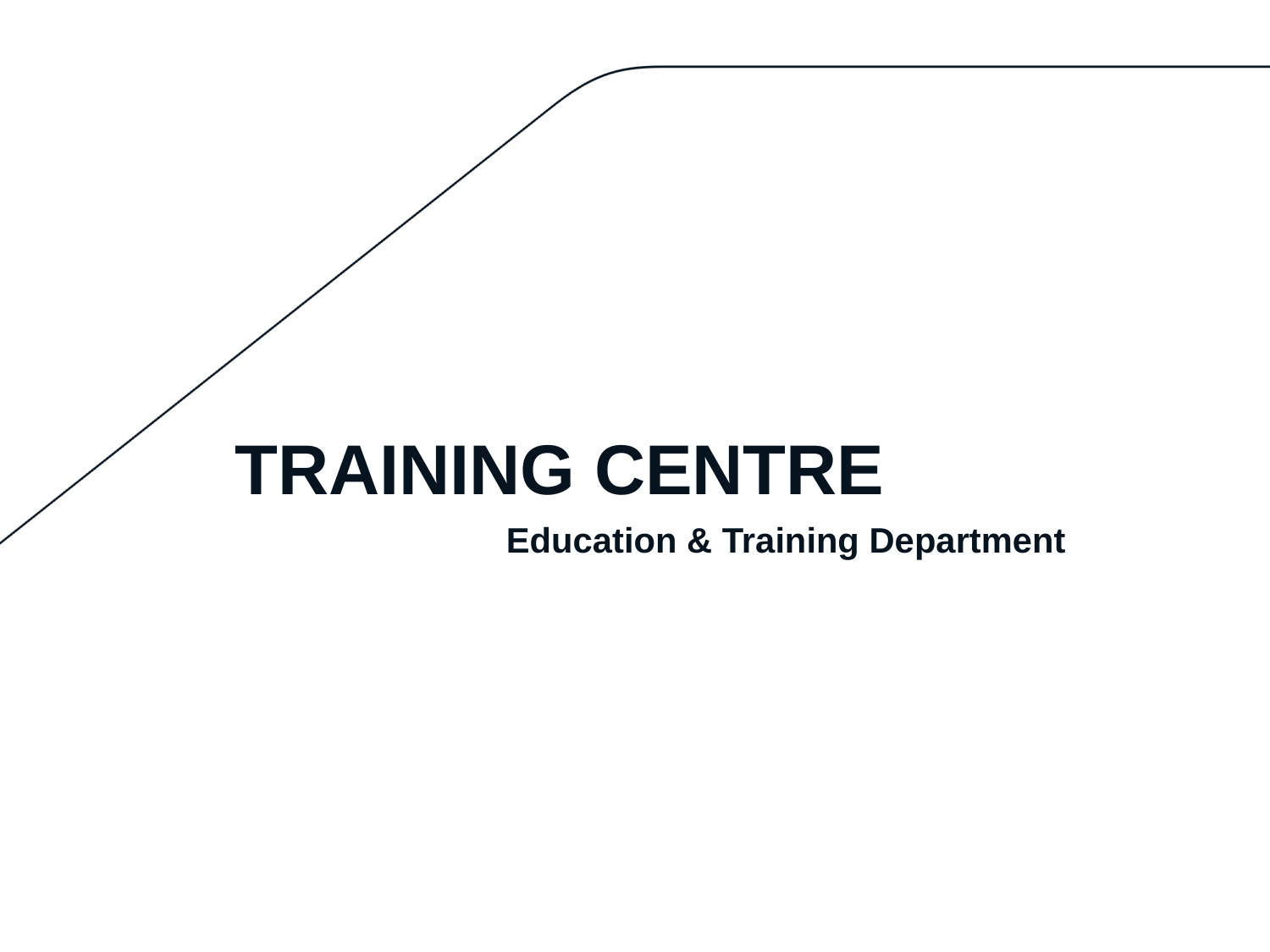

# Training centre
Education & Training Department